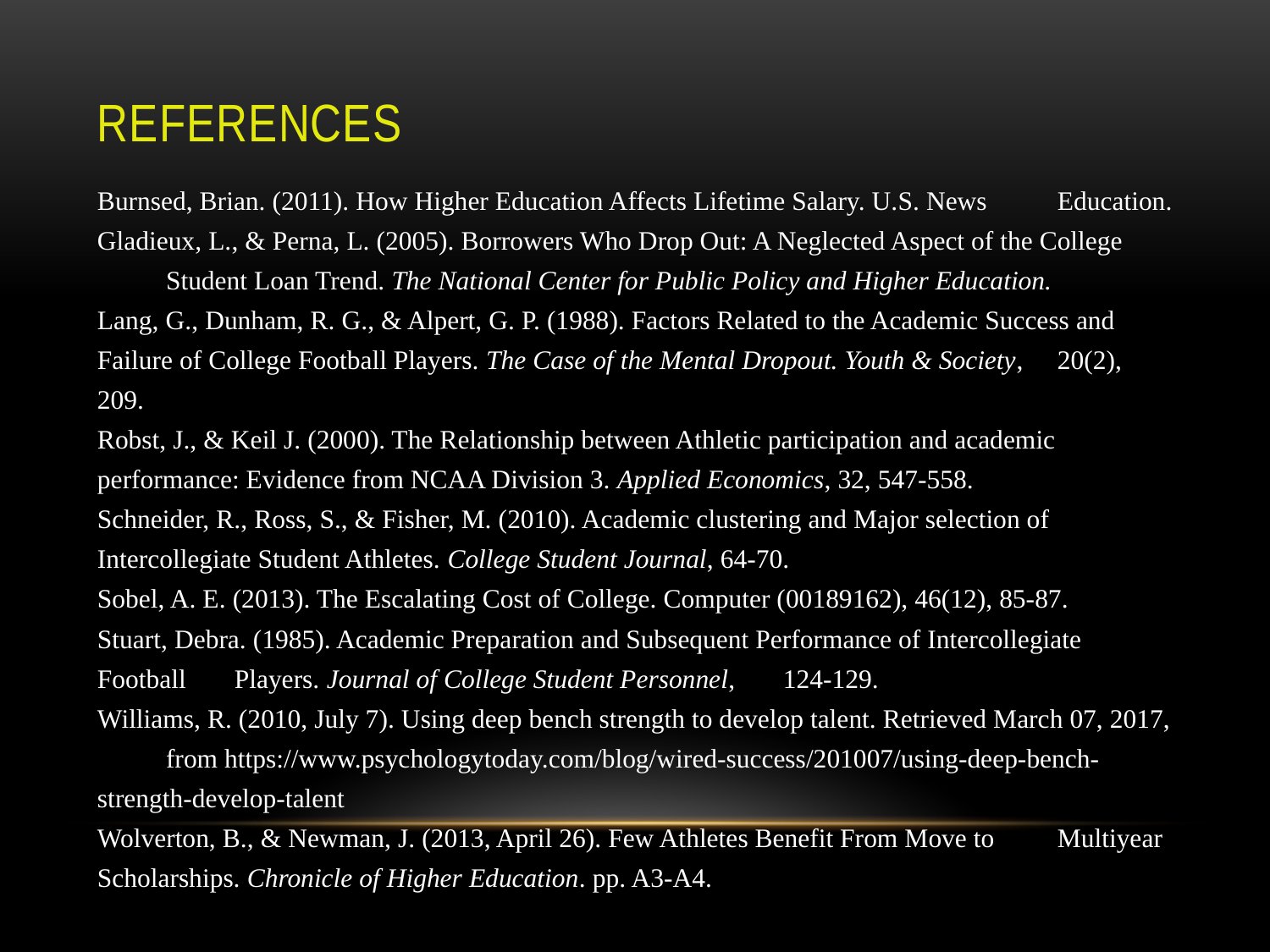

# References
Burnsed, Brian. (2011). How Higher Education Affects Lifetime Salary. U.S. News 	Education.
Gladieux, L., & Perna, L. (2005). Borrowers Who Drop Out: A Neglected Aspect of the College 	Student Loan Trend. The National Center for Public Policy and Higher Education.
Lang, G., Dunham, R. G., & Alpert, G. P. (1988). Factors Related to the Academic Success and 	Failure of College Football Players. The Case of the Mental Dropout. Youth & Society, 	20(2), 209.
Robst, J., & Keil J. (2000). The Relationship between Athletic participation and academic 	performance: Evidence from NCAA Division 3. Applied Economics, 32, 547-558.
Schneider, R., Ross, S., & Fisher, M. (2010). Academic clustering and Major selection of 	Intercollegiate Student Athletes. College Student Journal, 64-70.
Sobel, A. E. (2013). The Escalating Cost of College. Computer (00189162), 46(12), 85-87.
Stuart, Debra. (1985). Academic Preparation and Subsequent Performance of Intercollegiate Football 	Players. Journal of College Student Personnel, 	124-129.
Williams, R. (2010, July 7). Using deep bench strength to develop talent. Retrieved March 07, 2017, 	from https://www.psychologytoday.com/blog/wired-success/201007/using-deep-bench-	strength-develop-talent
Wolverton, B., & Newman, J. (2013, April 26). Few Athletes Benefit From Move to 	Multiyear Scholarships. Chronicle of Higher Education. pp. A3-A4.